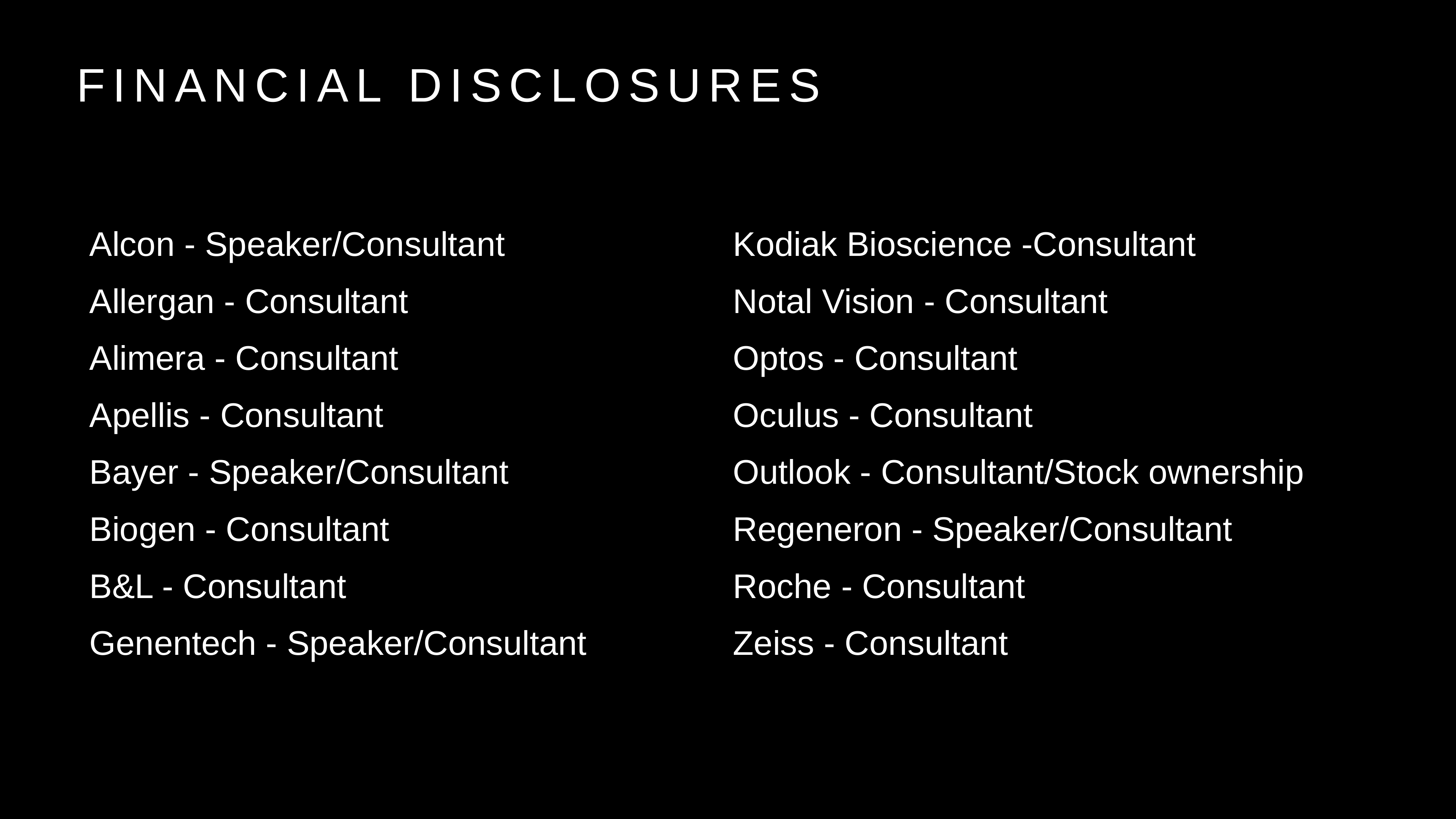

# Financial disclosures
Alcon - Speaker/Consultant
Allergan - Consultant
Alimera - Consultant
Apellis - Consultant
Bayer - Speaker/Consultant
Biogen - Consultant
B&L - Consultant
Genentech - Speaker/Consultant
Kodiak Bioscience -Consultant
Notal Vision - Consultant
Optos - Consultant
Oculus - Consultant
Outlook - Consultant/Stock ownership
Regeneron - Speaker/Consultant
Roche - Consultant
Zeiss - Consultant